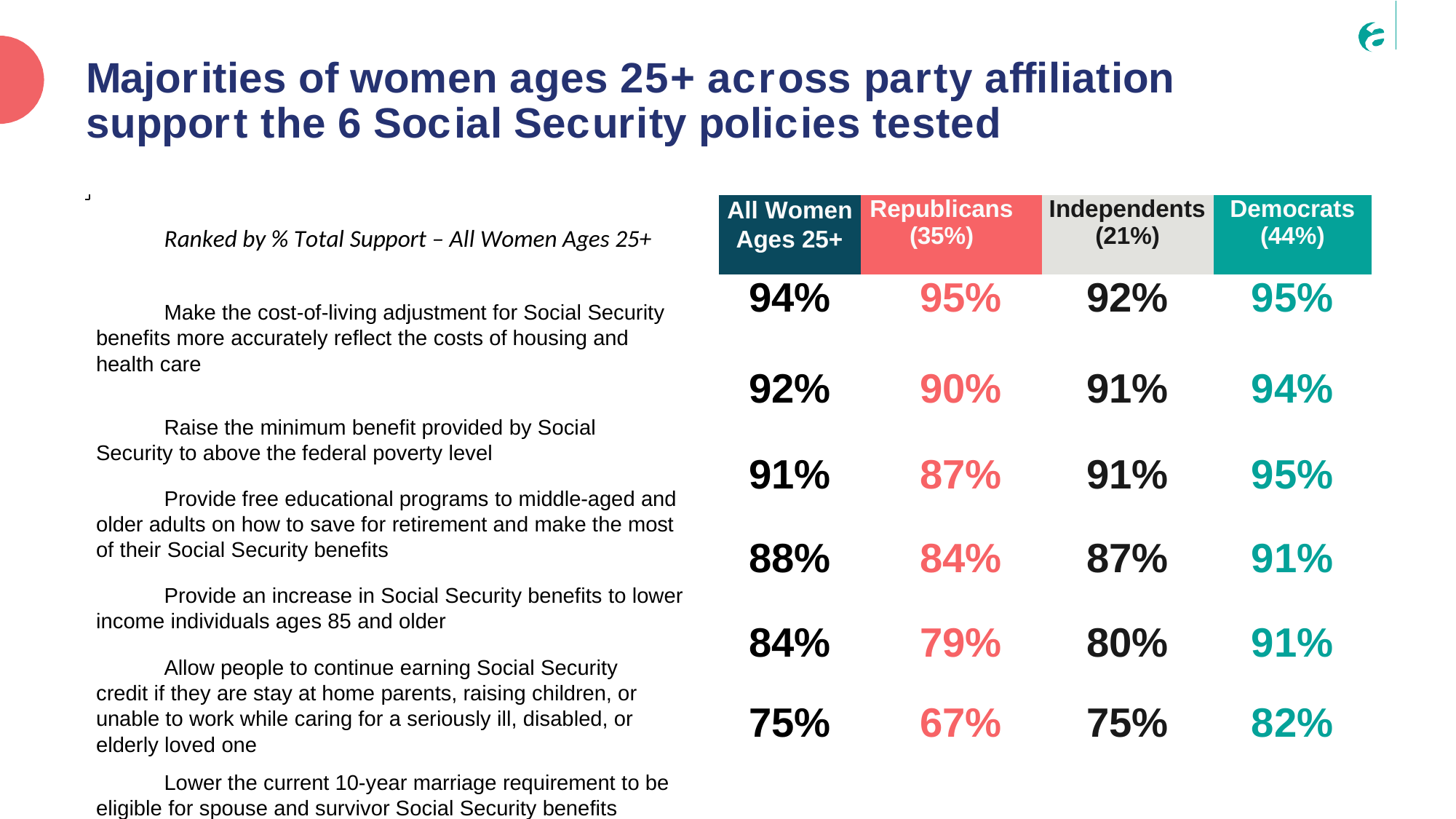

Majorities of women ages 25+ across party affiliation support the 6 Social Security policies tested

| All Women Ages 25+ | Republicans (35%) | Independents (21%) | Democrats (44%) |
| --- | --- | --- | --- |
| 94% | 95% | 92% | 95% |
| 92% | 90% | 91% | 94% |
| 91% | 87% | 91% | 95% |
| 88% | 84% | 87% | 91% |
| 84% | 79% | 80% | 91% |
| 75% | 67% | 75% | 82% |

Ranked by % Total Support – All Women Ages 25+

Make the cost-of-living adjustment for Social Security benefits more accurately reflect the costs of housing and health care

Raise the minimum benefit provided by Social Security to above the federal poverty level

Provide free educational programs to middle-aged and older adults on how to save for retirement and make the most of their Social Security benefits

Provide an increase in Social Security benefits to lower income individuals ages 85 and older

Allow people to continue earning Social Security credit if they are stay at home parents, raising children, or unable to work while caring for a seriously ill, disabled, or elderly loved one
Lower the current 10-year marriage requirement to be eligible for spouse and survivor Social Security benefits